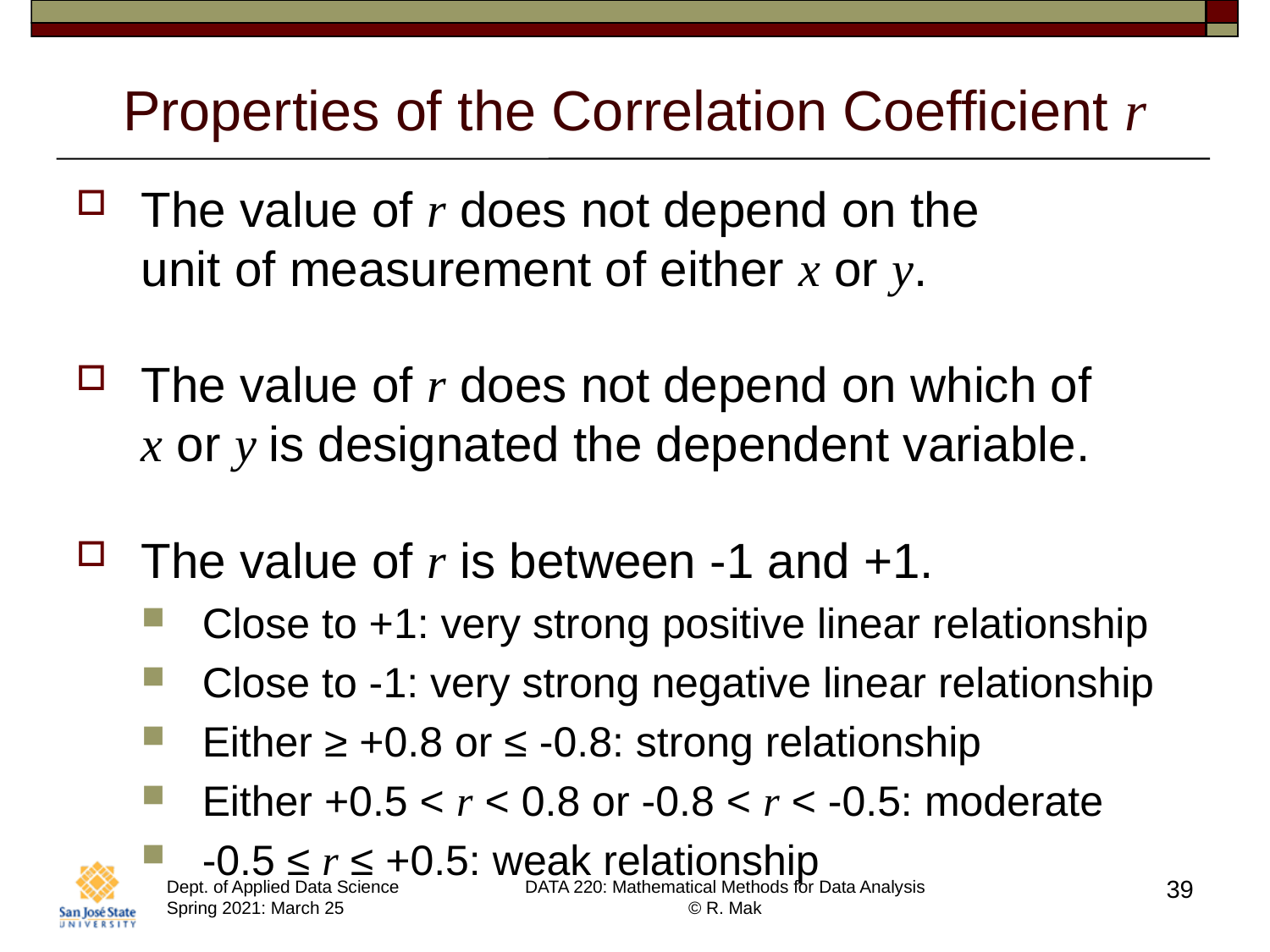

# Properties of the Correlation Coefficient r
The value of r does not depend on the
unit of measurement of either x or y.

The value of r does not depend on which of
x or y is designated the dependent variable.

The value of r is between -1 and +1.
Close to +1: very strong positive linear relationship
Close to -1: very strong negative linear relationship
Either ≥ +0.8 or ≤ -0.8: strong relationship
Either +0.5 < r < 0.8 or -0.8 < r < -0.5: moderate
-0.5 ≤ r ≤ +0.5: weak relationship

39